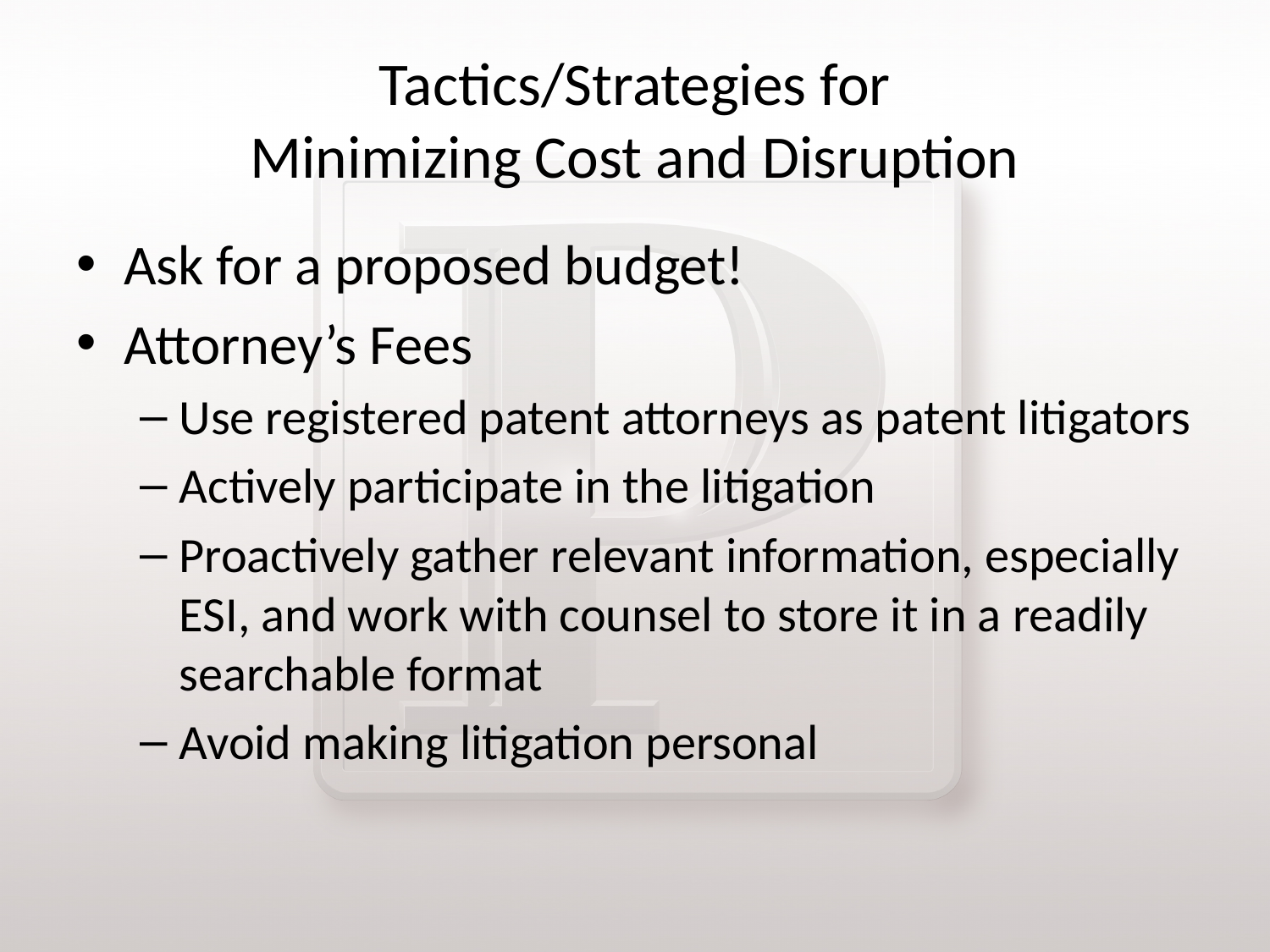

# Tactics/Strategies for Minimizing Cost and Disruption
Ask for a proposed budget!
Attorney’s Fees
Use registered patent attorneys as patent litigators
Actively participate in the litigation
Proactively gather relevant information, especially ESI, and work with counsel to store it in a readily searchable format
Avoid making litigation personal